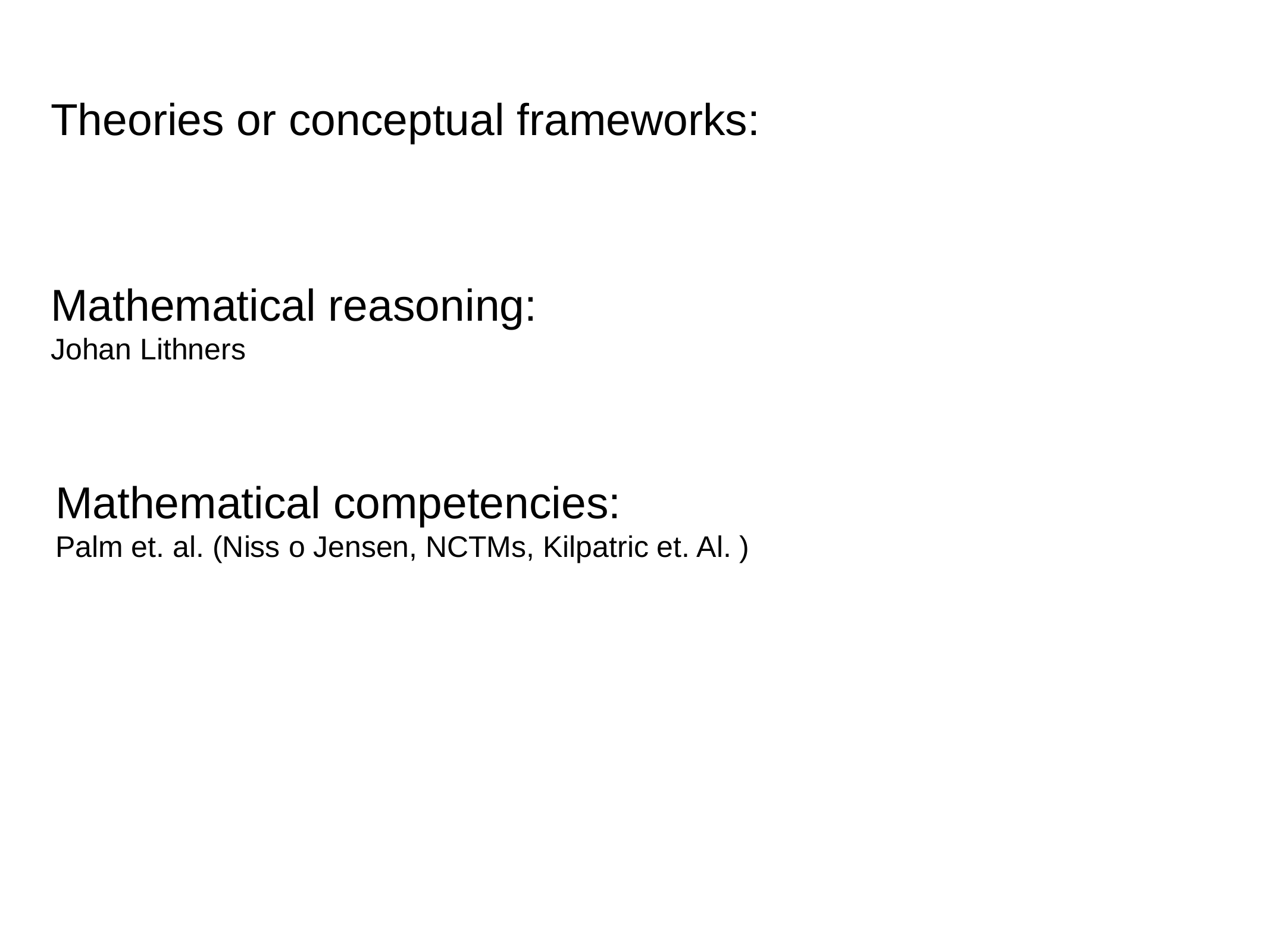

Theories or conceptual frameworks:
Mathematical reasoning:
Johan Lithners
Mathematical competencies:
Palm et. al. (Niss o Jensen, NCTMs, Kilpatric et. Al. )